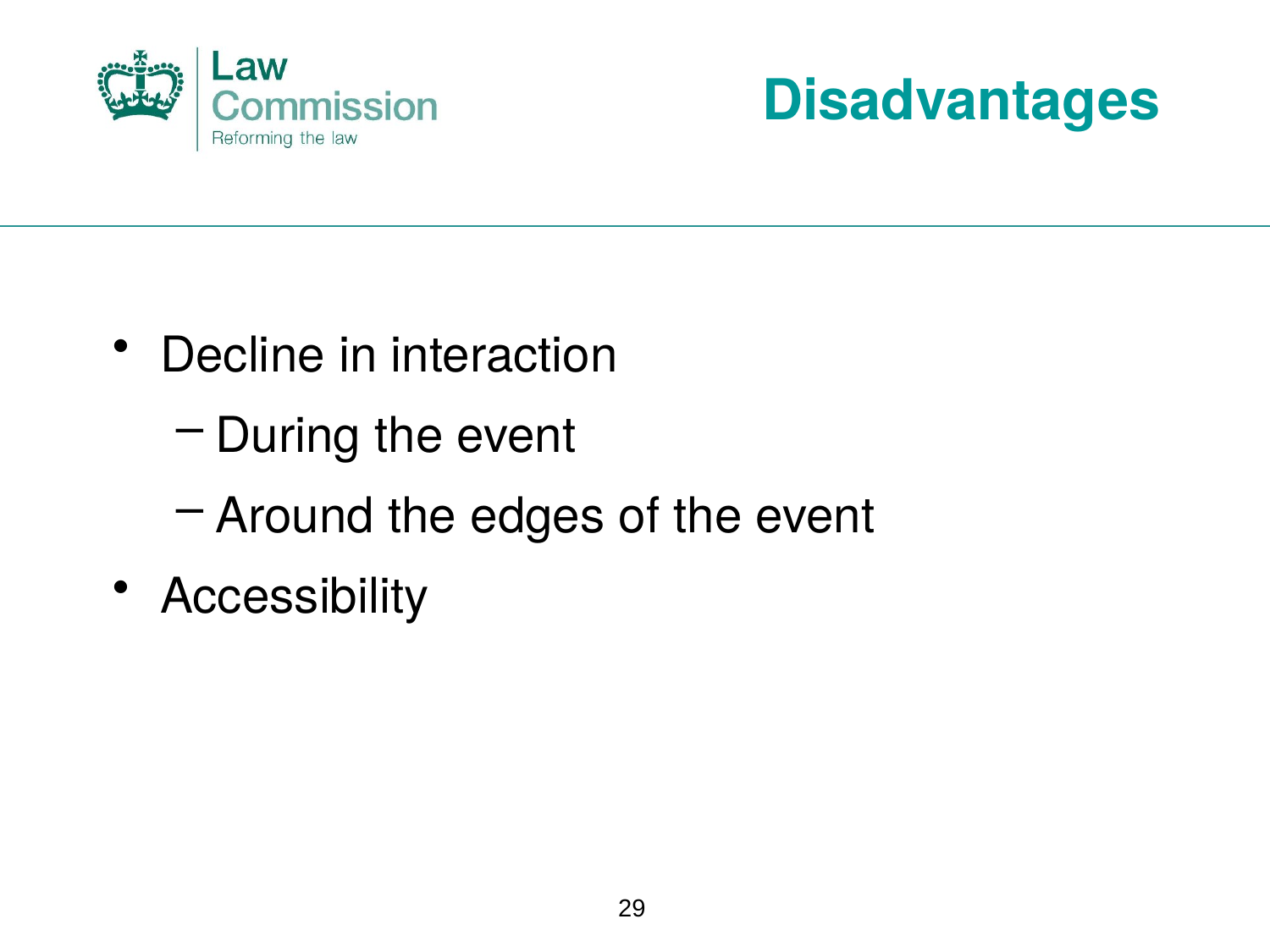

# Disadvantages
Decline in interaction
During the event
Around the edges of the event
Accessibility
29